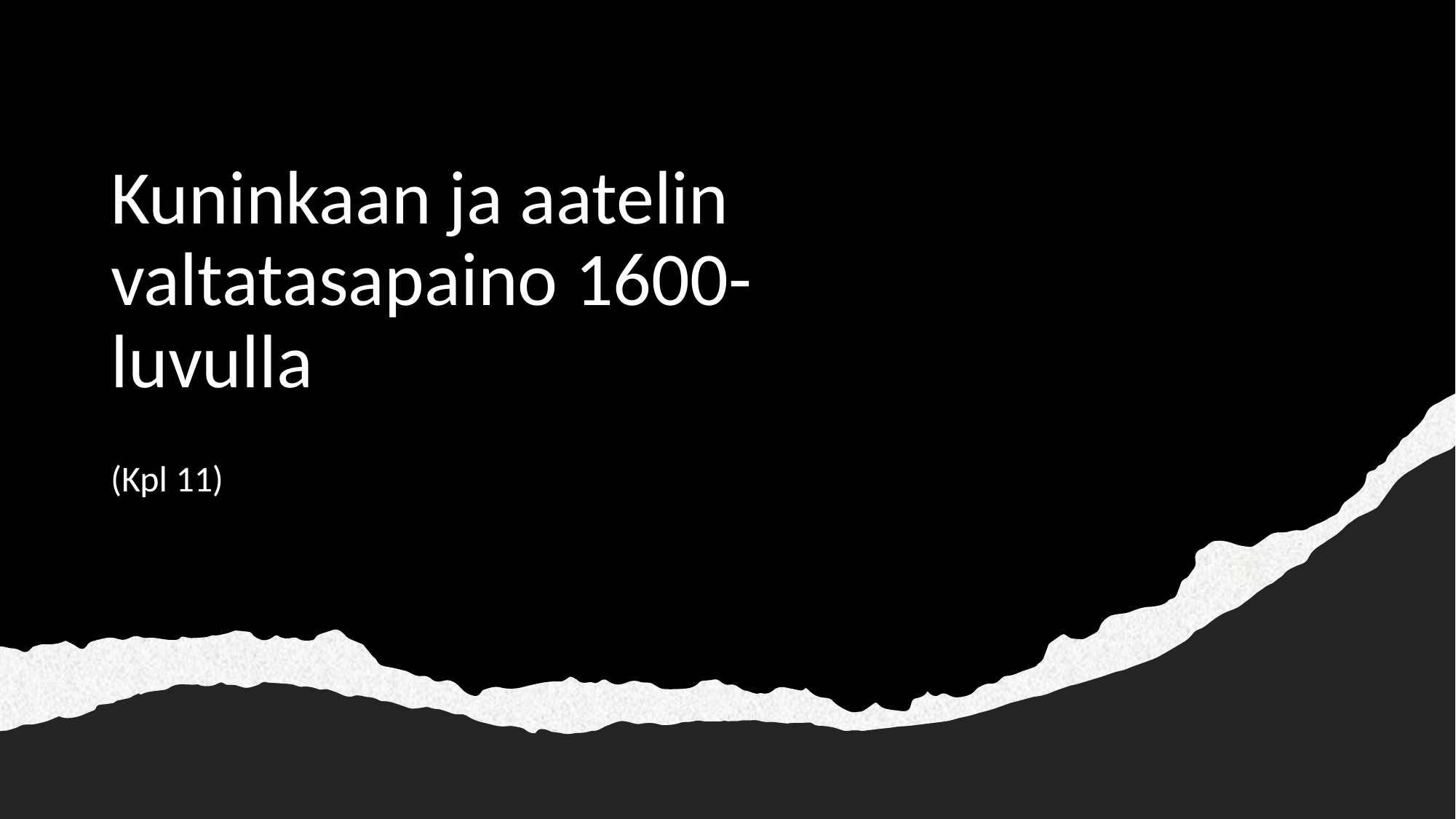

# Kuninkaan ja aatelin valtatasapaino 1600-luvulla

(Kpl 11)